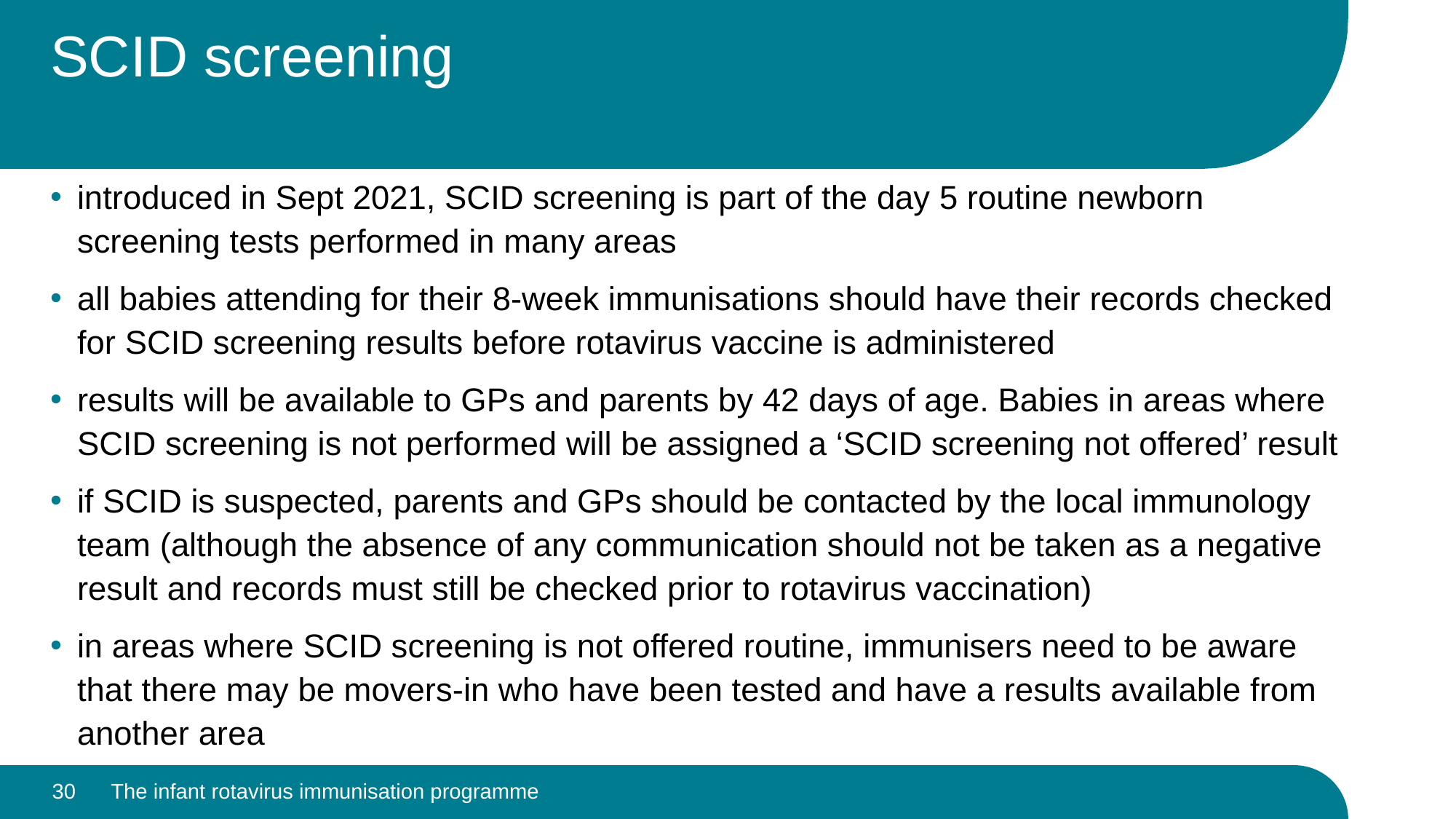

# SCID screening
introduced in Sept 2021, SCID screening is part of the day 5 routine newborn screening tests performed in many areas
all babies attending for their 8-week immunisations should have their records checked for SCID screening results before rotavirus vaccine is administered
results will be available to GPs and parents by 42 days of age. Babies in areas where SCID screening is not performed will be assigned a ‘SCID screening not offered’ result
if SCID is suspected, parents and GPs should be contacted by the local immunology team (although the absence of any communication should not be taken as a negative result and records must still be checked prior to rotavirus vaccination)
in areas where SCID screening is not offered routine, immunisers need to be aware that there may be movers-in who have been tested and have a results available from another area

30
The infant rotavirus immunisation programme